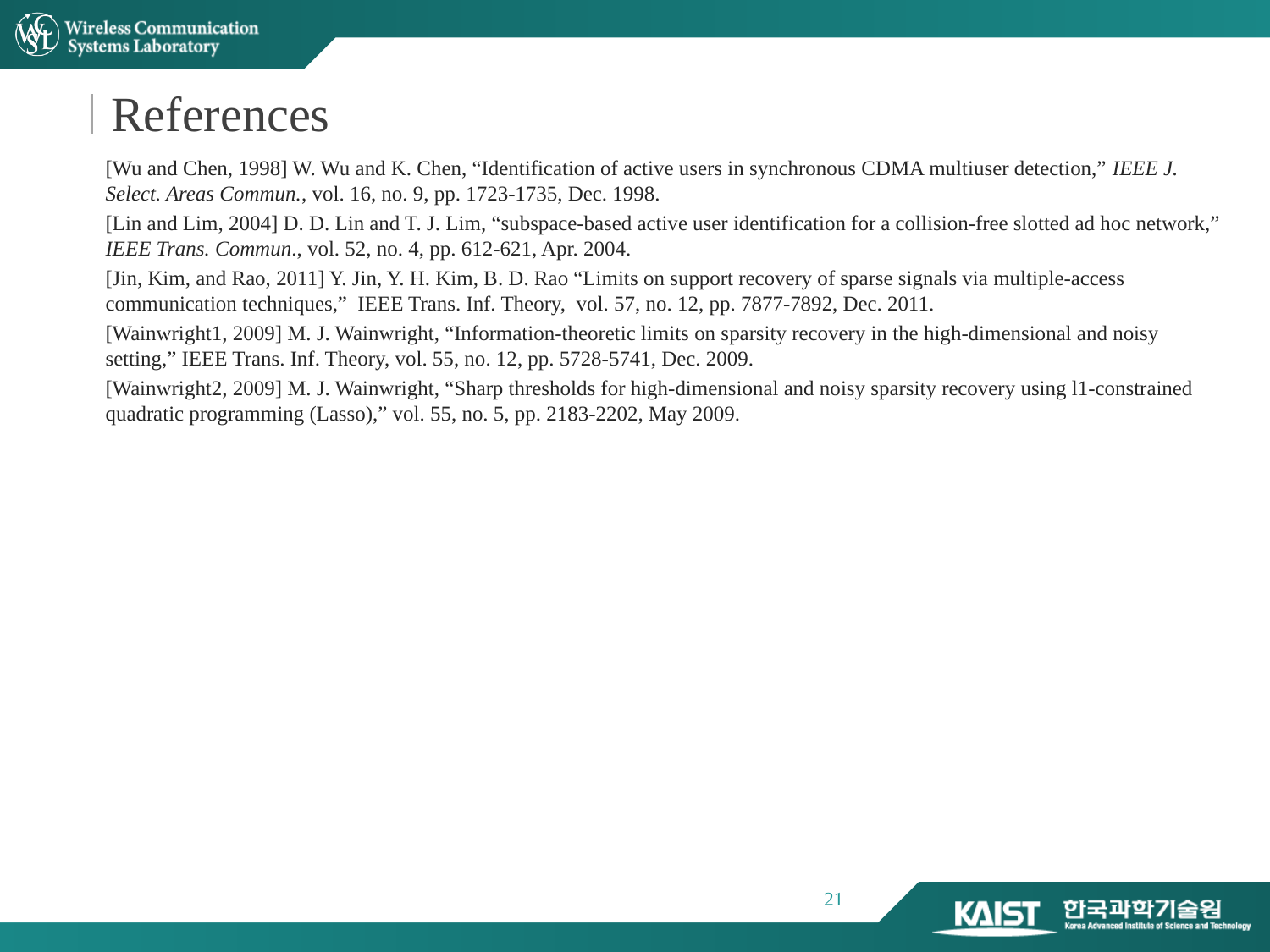

References

[Wu and Chen, 1998] W. Wu and K. Chen, “Identification of active users in synchronous CDMA multiuser detection,” IEEE J. Select. Areas Commun., vol. 16, no. 9, pp. 1723-1735, Dec. 1998.
[Lin and Lim, 2004] D. D. Lin and T. J. Lim, “subspace-based active user identification for a collision-free slotted ad hoc network,” IEEE Trans. Commun., vol. 52, no. 4, pp. 612-621, Apr. 2004.
[Jin, Kim, and Rao, 2011] Y. Jin, Y. H. Kim, B. D. Rao “Limits on support recovery of sparse signals via multiple-access communication techniques,”  IEEE Trans. Inf. Theory,  vol. 57, no. 12, pp. 7877-7892, Dec. 2011.
[Wainwright1, 2009] M. J. Wainwright, “Information-theoretic limits on sparsity recovery in the high-dimensional and noisy setting,” IEEE Trans. Inf. Theory, vol. 55, no. 12, pp. 5728-5741, Dec. 2009.
[Wainwright2, 2009] M. J. Wainwright, “Sharp thresholds for high-dimensional and noisy sparsity recovery using l1-constrained quadratic programming (Lasso),” vol. 55, no. 5, pp. 2183-2202, May 2009.